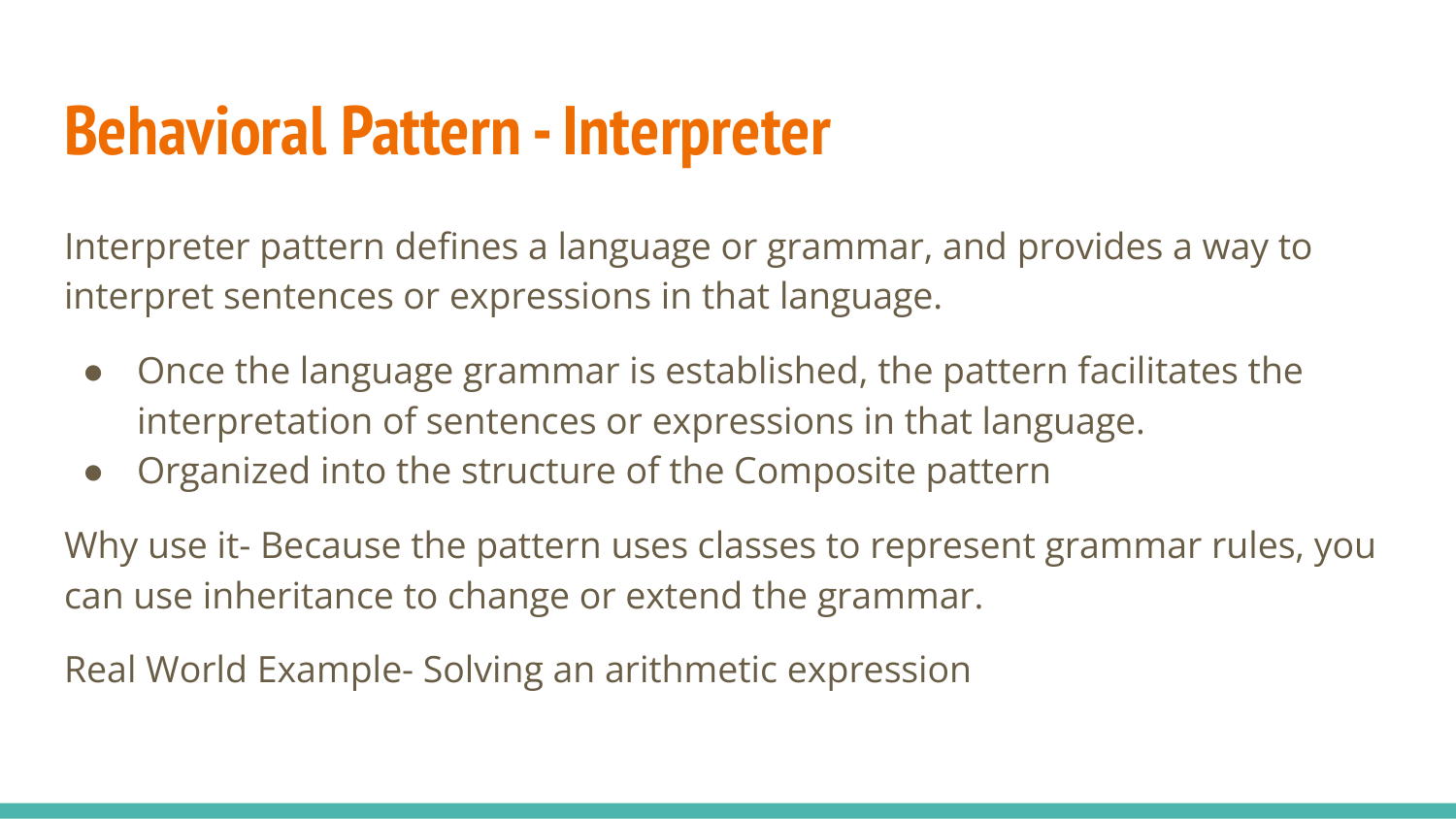

# Behavioral Pattern - Interpreter
Interpreter pattern defines a language or grammar, and provides a way to interpret sentences or expressions in that language.
Once the language grammar is established, the pattern facilitates the interpretation of sentences or expressions in that language.
Organized into the structure of the Composite pattern
Why use it- Because the pattern uses classes to represent grammar rules, you can use inheritance to change or extend the grammar.
Real World Example- Solving an arithmetic expression